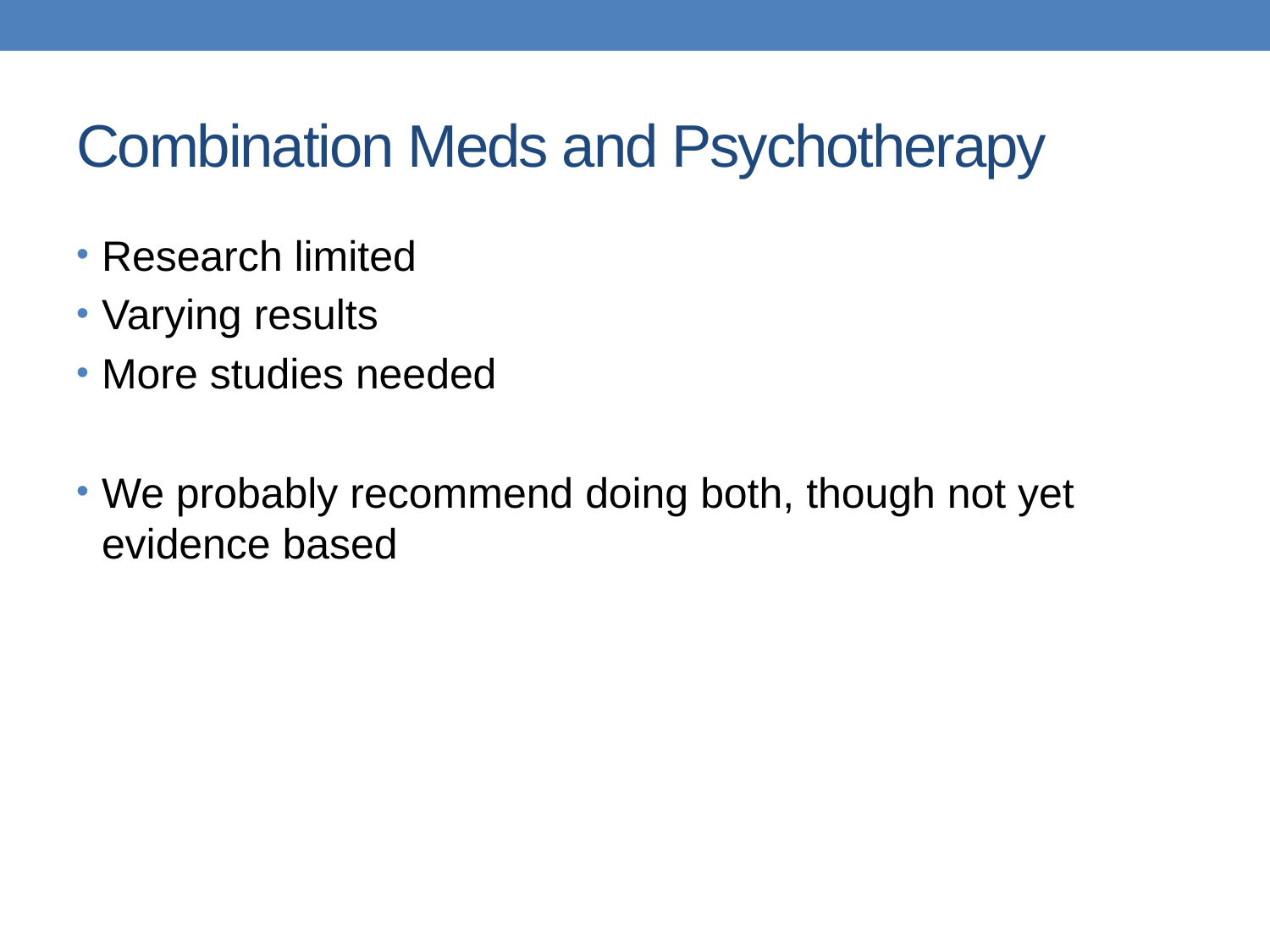

# Combination Meds and Psychotherapy
Research limited
Varying results
More studies needed

We probably recommend doing both, though not yet evidence based